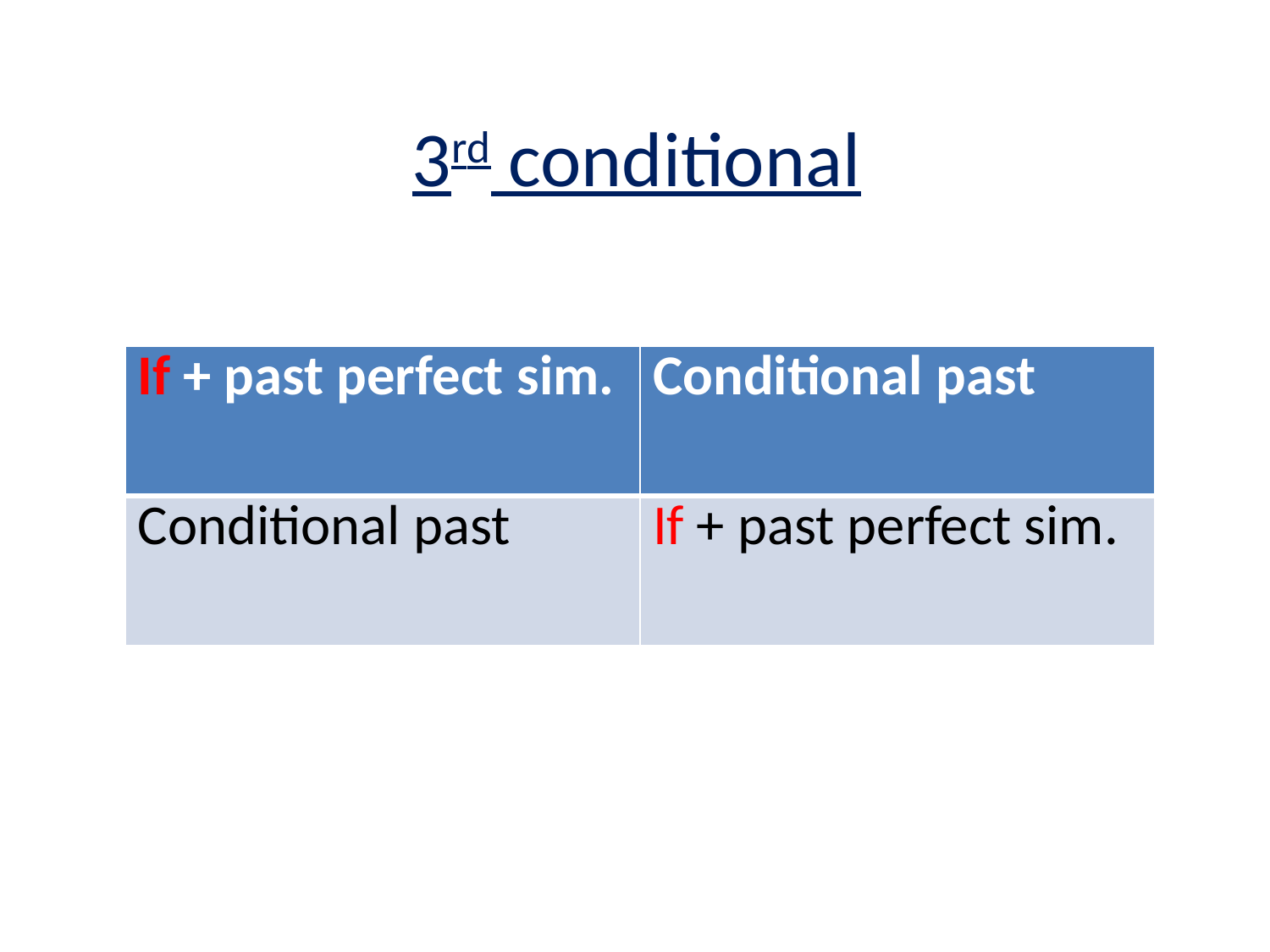

# 3rd conditional
| If + past perfect sim. | Conditional past |
| --- | --- |
| Conditional past | If + past perfect sim. |